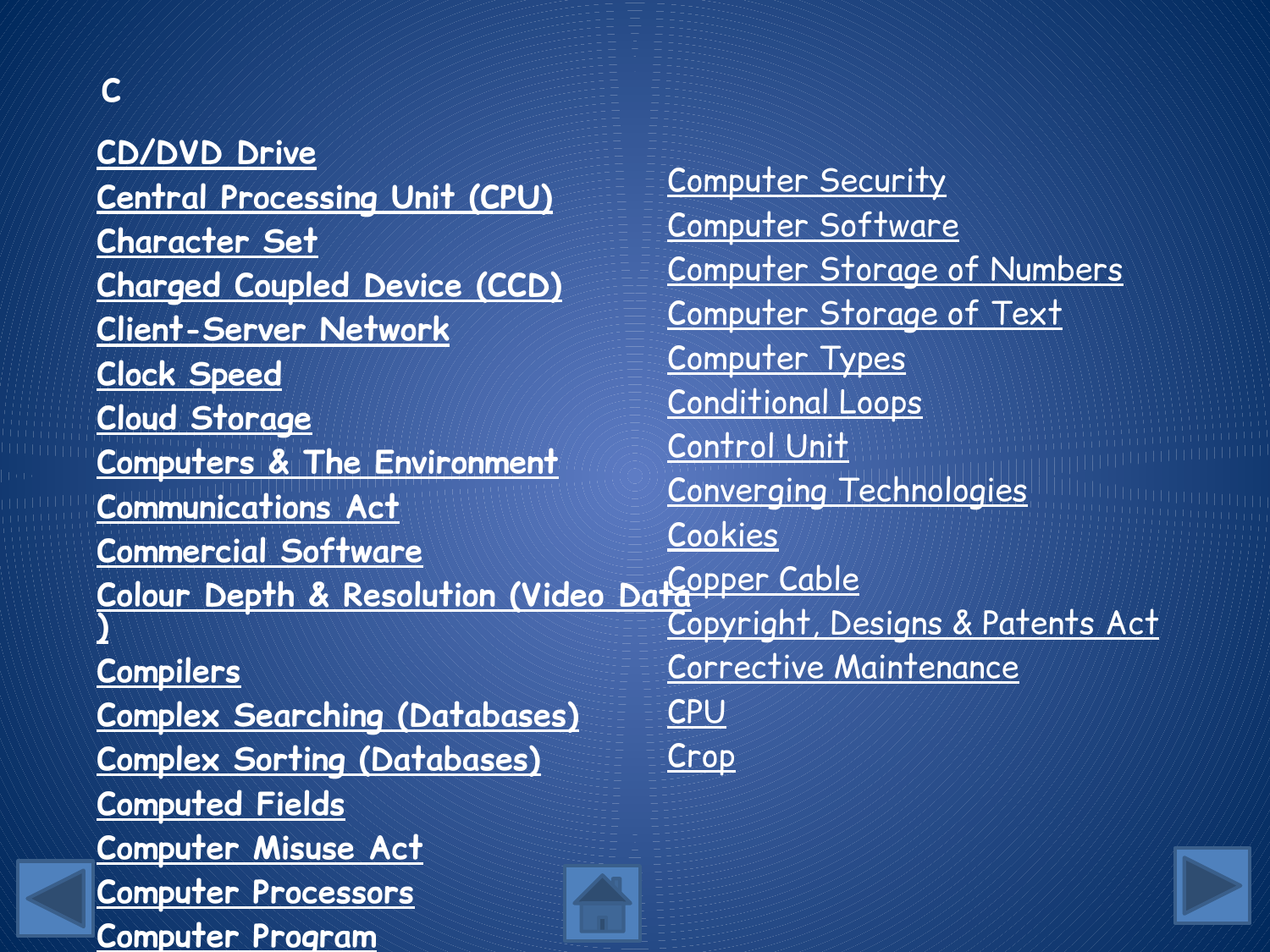

C

CD/DVD Drive
Central Processing Unit (CPU)
Character Set
Charged Coupled Device (CCD)
Client-Server Network
Clock Speed
Cloud Storage
Computers & The Environment
Communications Act
Commercial Software
Colour Depth & Resolution (Video Data)
Compilers
Complex Searching (Databases)
Complex Sorting (Databases)
Computed Fields
Computer Misuse Act
Computer Processors
Computer Program
Computer Security
Computer Software
Computer Storage of Numbers
Computer Storage of Text
Computer Types
Conditional Loops
Control Unit
Converging Technologies
Cookies
Copper Cable
Copyright, Designs & Patents Act
Corrective Maintenance
CPU
Crop